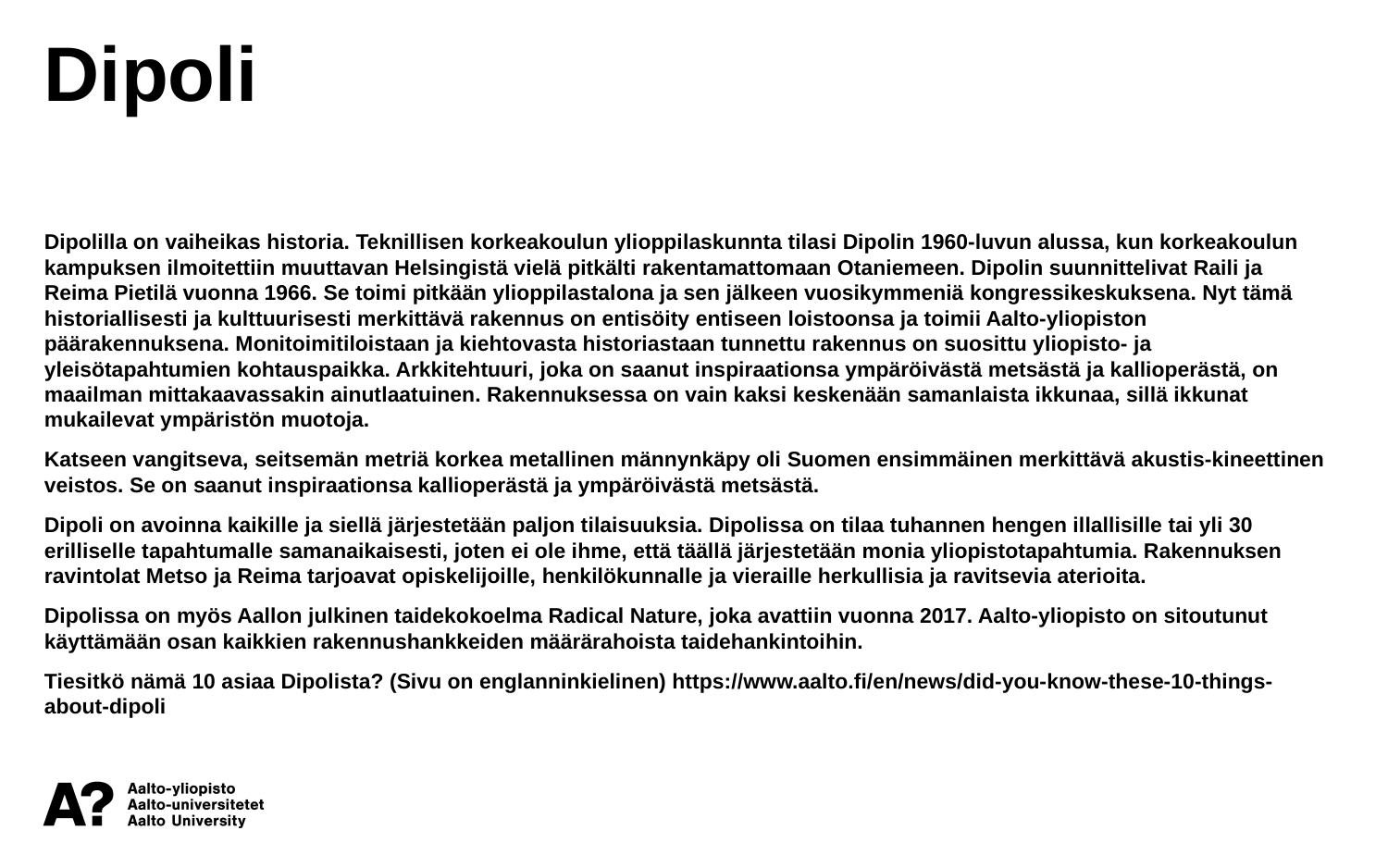

Dipoli
Dipolilla on vaiheikas historia. Teknillisen korkeakoulun ylioppilaskunnta tilasi Dipolin 1960-luvun alussa, kun korkeakoulun kampuksen ilmoitettiin muuttavan Helsingistä vielä pitkälti rakentamattomaan Otaniemeen. Dipolin suunnittelivat Raili ja Reima Pietilä vuonna 1966. Se toimi pitkään ylioppilastalona ja sen jälkeen vuosikymmeniä kongressikeskuksena. Nyt tämä historiallisesti ja kulttuurisesti merkittävä rakennus on entisöity entiseen loistoonsa ja toimii Aalto-yliopiston päärakennuksena. Monitoimitiloistaan ja kiehtovasta historiastaan tunnettu rakennus on suosittu yliopisto- ja yleisötapahtumien kohtauspaikka. Arkkitehtuuri, joka on saanut inspiraationsa ympäröivästä metsästä ja kallioperästä, on maailman mittakaavassakin ainutlaatuinen. Rakennuksessa on vain kaksi keskenään samanlaista ikkunaa, sillä ikkunat mukailevat ympäristön muotoja.
Katseen vangitseva, seitsemän metriä korkea metallinen männynkäpy oli Suomen ensimmäinen merkittävä akustis-kineettinen veistos. Se on saanut inspiraationsa kallioperästä ja ympäröivästä metsästä.
Dipoli on avoinna kaikille ja siellä järjestetään paljon tilaisuuksia. Dipolissa on tilaa tuhannen hengen illallisille tai yli 30 erilliselle tapahtumalle samanaikaisesti, joten ei ole ihme, että täällä järjestetään monia yliopistotapahtumia. Rakennuksen ravintolat Metso ja Reima tarjoavat opiskelijoille, henkilökunnalle ja vieraille herkullisia ja ravitsevia aterioita.
Dipolissa on myös Aallon julkinen taidekokoelma Radical Nature, joka avattiin vuonna 2017. Aalto-yliopisto on sitoutunut käyttämään osan kaikkien rakennushankkeiden määrärahoista taidehankintoihin.
Tiesitkö nämä 10 asiaa Dipolista? (Sivu on englanninkielinen) https://www.aalto.fi/en/news/did-you-know-these-10-things-about-dipoli